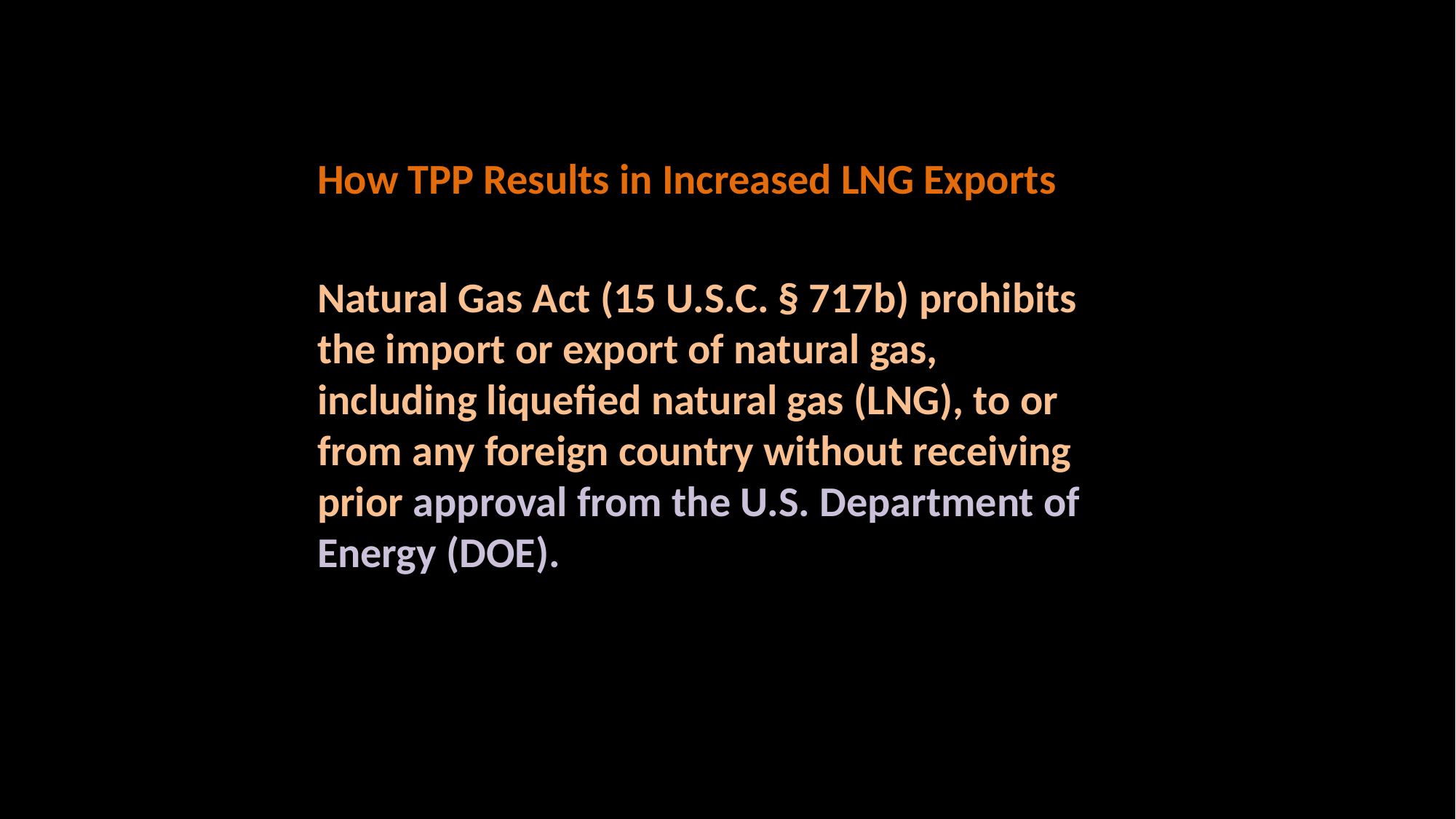

How TPP Results in Increased LNG Exports

Natural Gas Act (15 U.S.C. § 717b) prohibits the import or export of natural gas, including liquefied natural gas (LNG), to or from any foreign country without receiving prior approval from the U.S. Department of Energy (DOE).